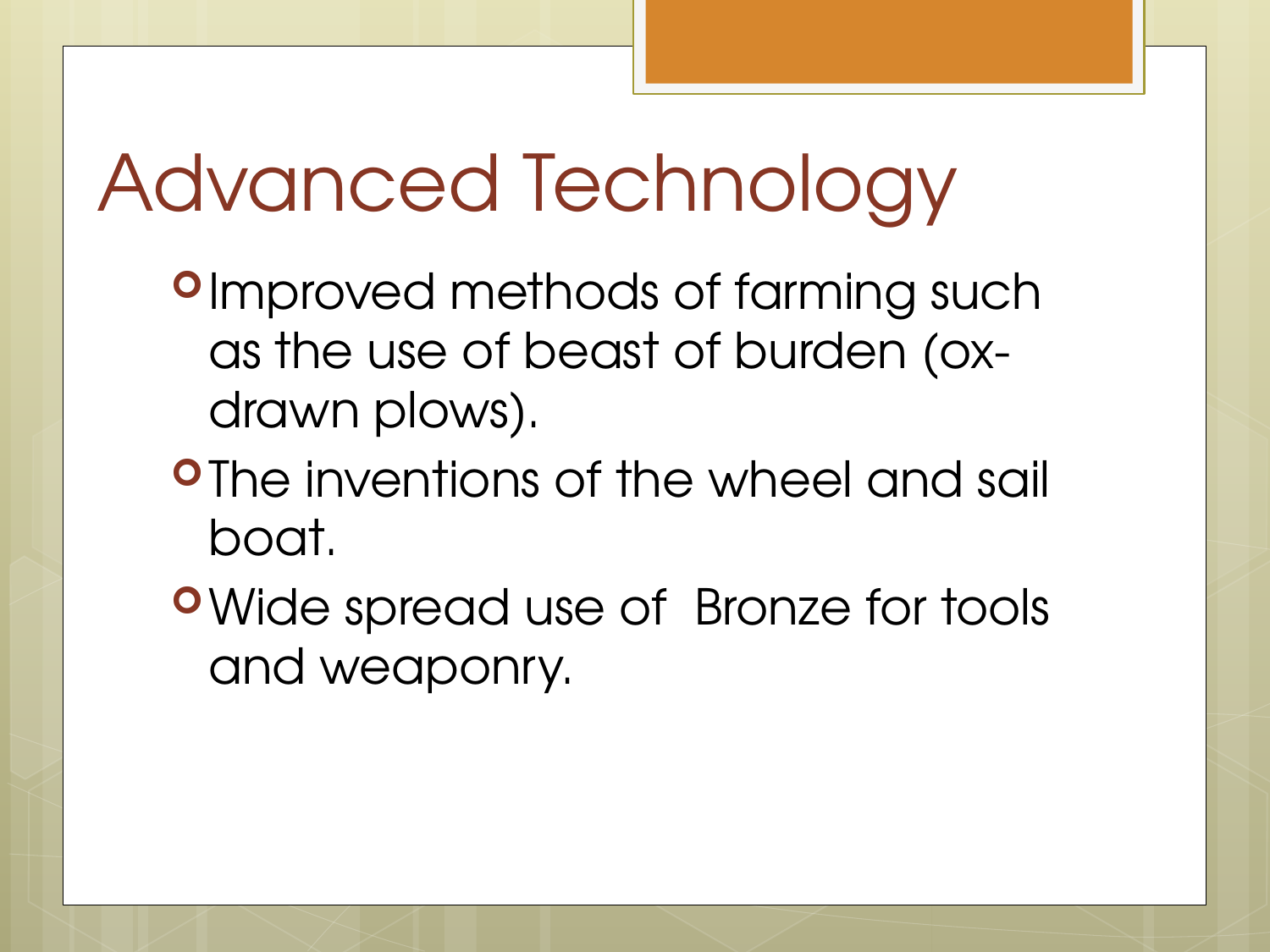

# Advanced Technology
Improved methods of farming such as the use of beast of burden (ox-drawn plows).
The inventions of the wheel and sail boat.
Wide spread use of  Bronze for tools and weaponry.